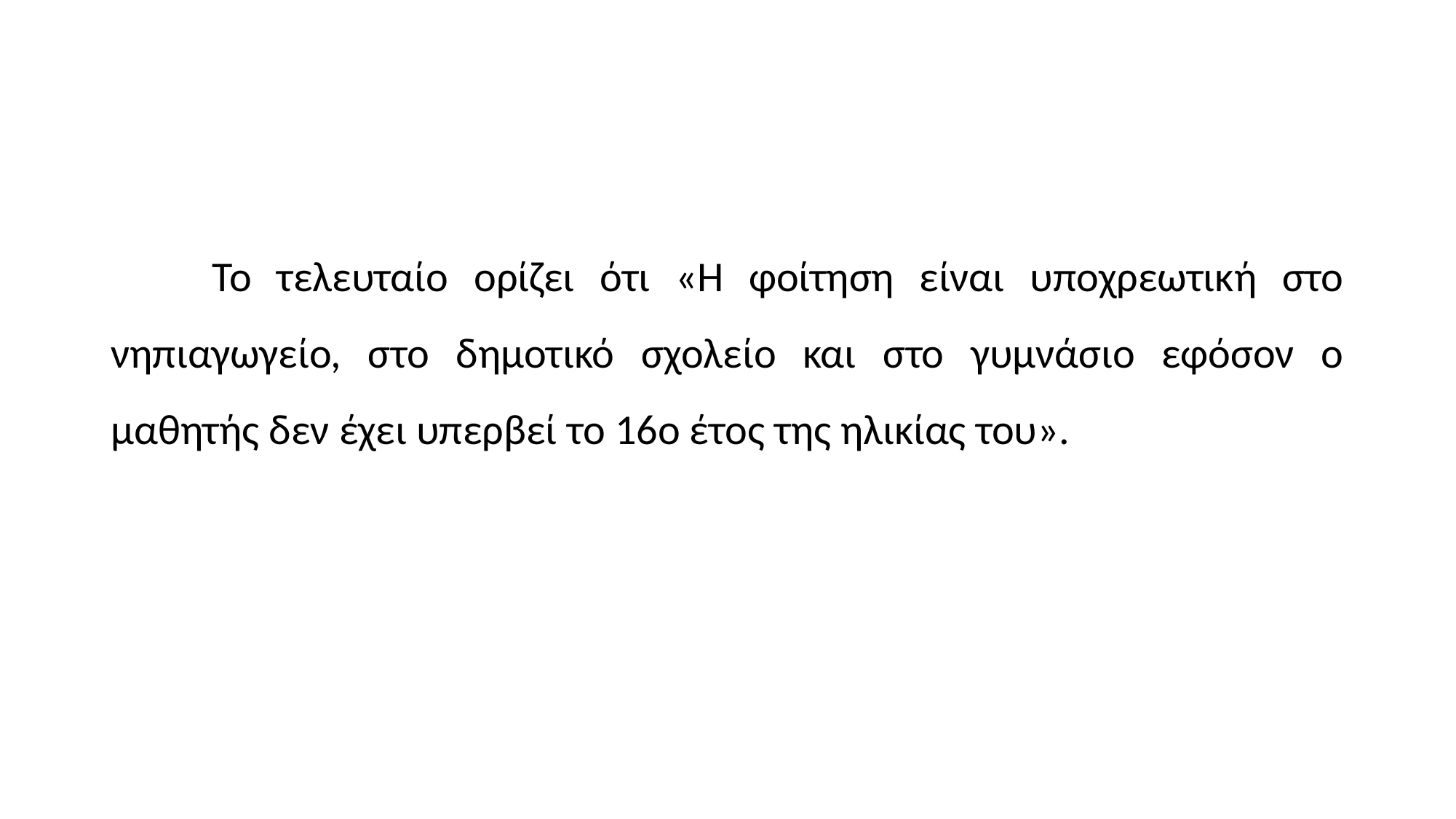

#
    Το τελευταίο ορίζει ότι «Η φοίτηση είναι υποχρεωτική στο νηπιαγωγείο, στο δημοτικό σχολείο και στο γυμνάσιο εφόσον ο μαθητής δεν έχει υπερβεί το 16ο έτος της ηλικίας του».